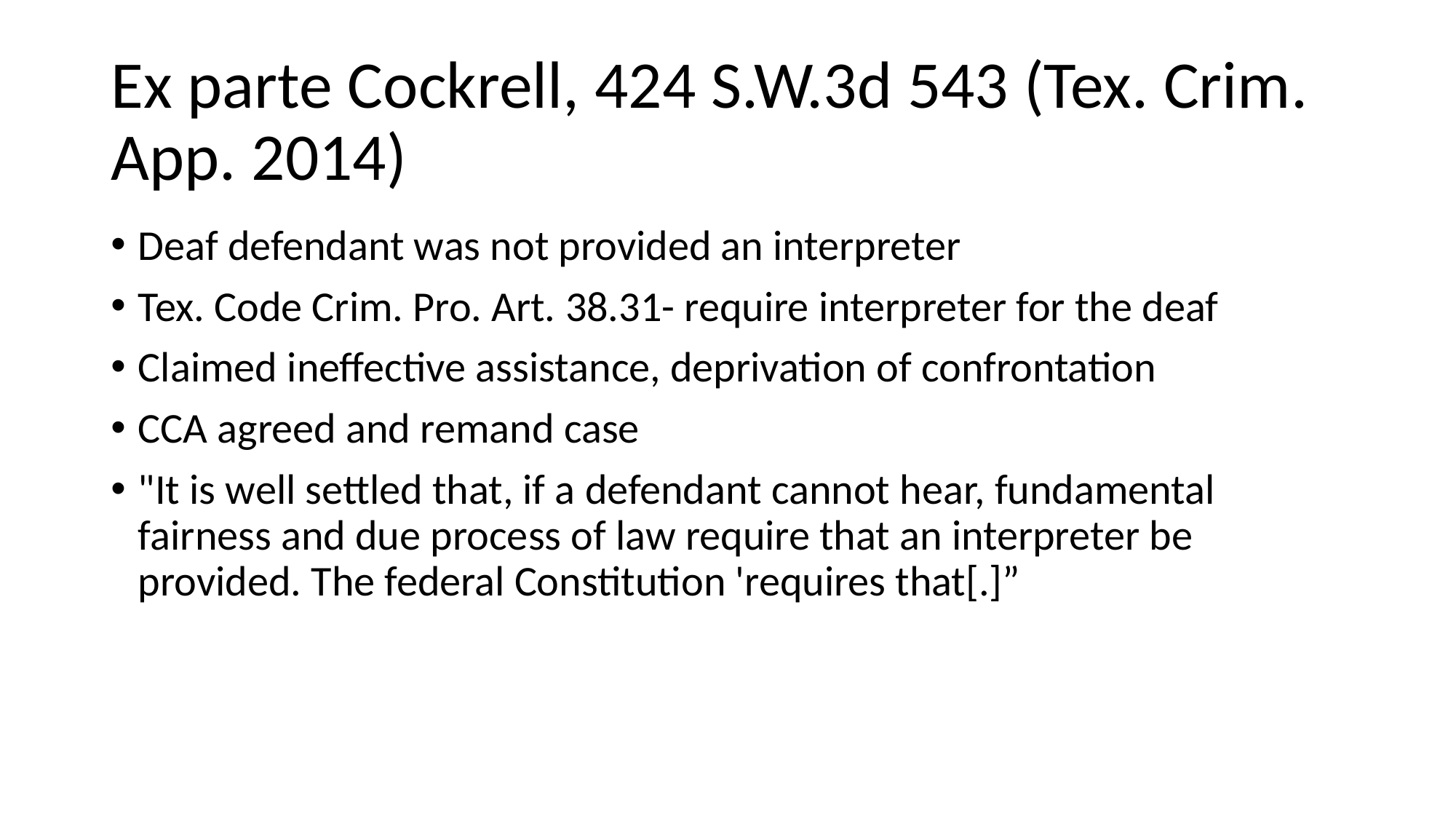

# Ex parte Cockrell, 424 S.W.3d 543 (Tex. Crim. App. 2014)
Deaf defendant was not provided an interpreter
Tex. Code Crim. Pro. Art. 38.31- require interpreter for the deaf
Claimed ineffective assistance, deprivation of confrontation
CCA agreed and remand case
"It is well settled that, if a defendant cannot hear, fundamental fairness and due process of law require that an interpreter be provided. The federal Constitution 'requires that[.]”